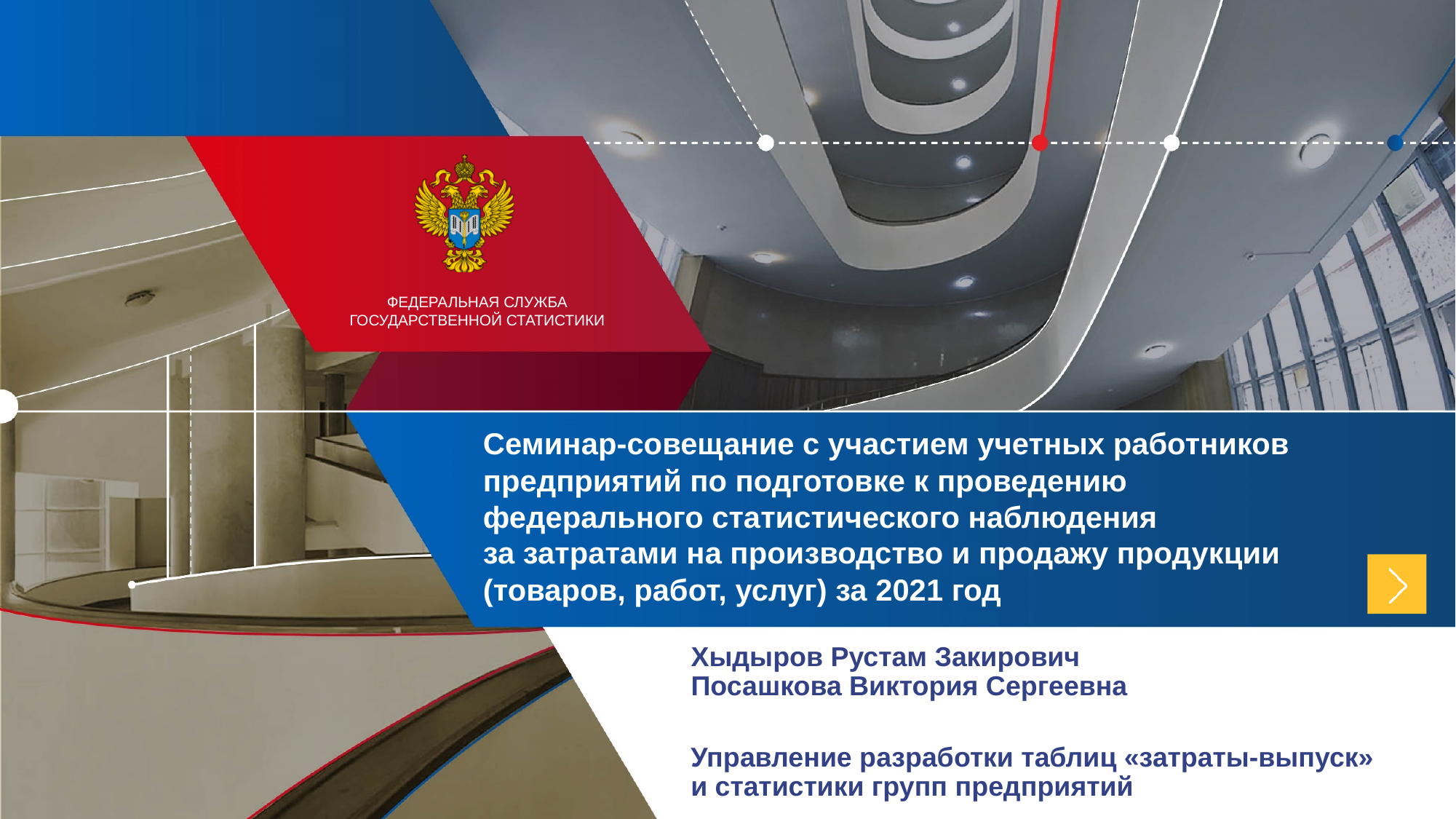

Семинар-совещание с участием учетных работников предприятий по подготовке к проведению федерального статистического наблюдения
за затратами на производство и продажу продукции (товаров, работ, услуг) за 2021 год
Хыдыров Рустам Закирович
Посашкова Виктория Сергеевна
Управление разработки таблиц «затраты-выпуск» и статистики групп предприятий